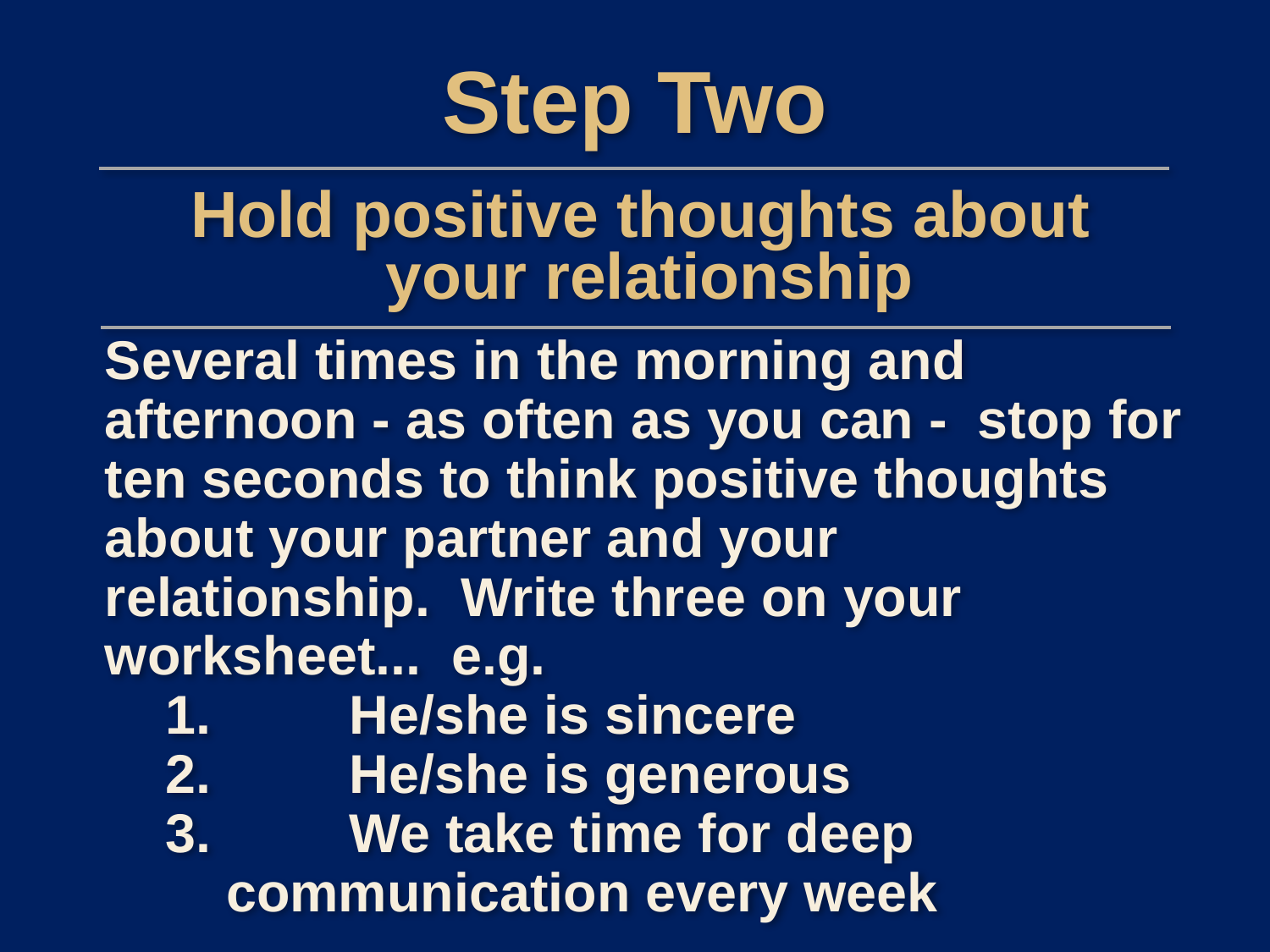

# Step Two
Hold positive thoughts about
your relationship
Several times in the morning and afternoon - as often as you can -  stop for ten seconds to think positive thoughts about your partner and your relationship.  Write three on your worksheet...  e.g.
1. 	He/she is sincere
2. 	He/she is generous
3. 	We take time for deep communication every week